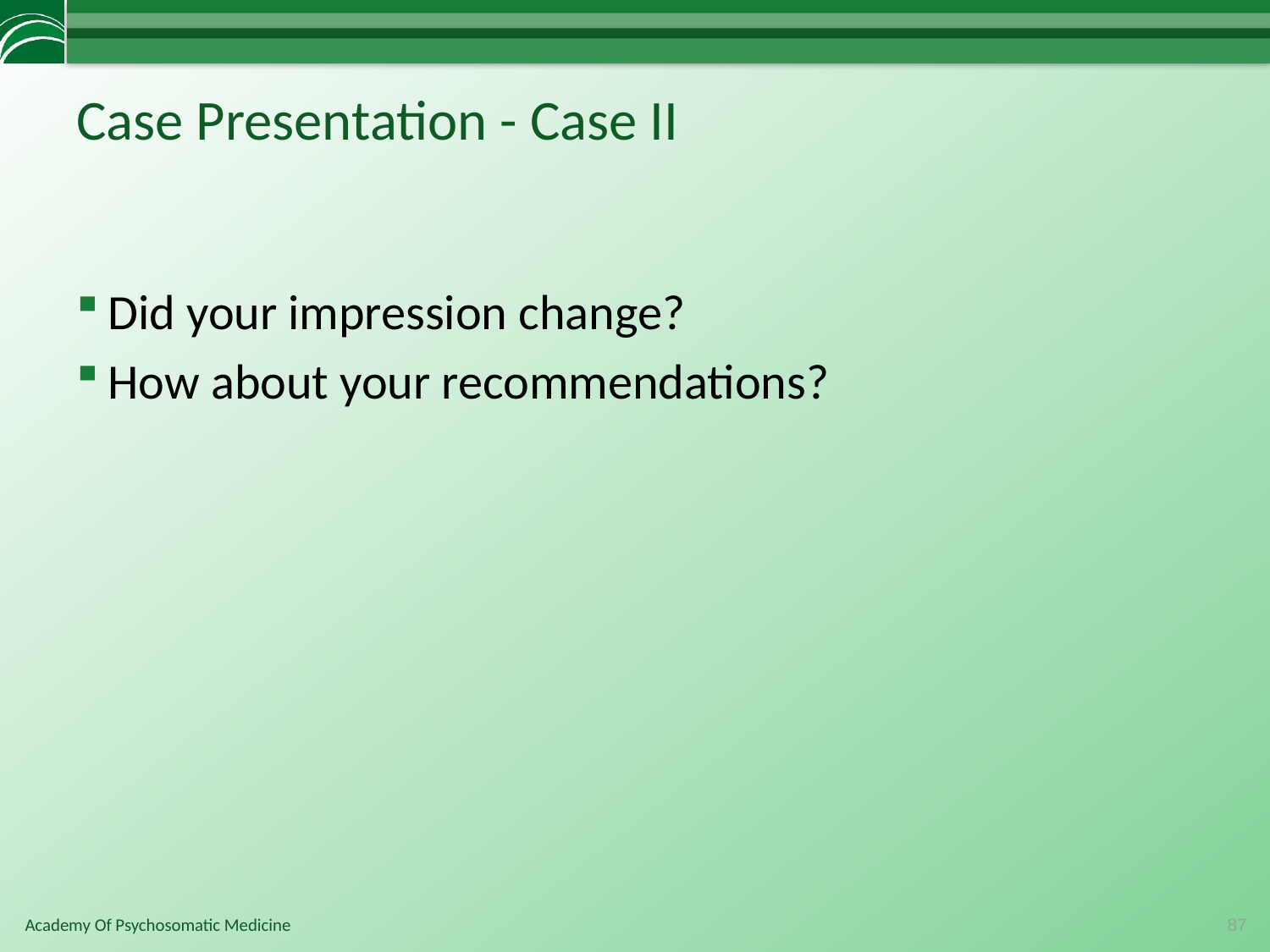

# Case Presentation - Case II

Did your impression change?
How about your recommendations?

87